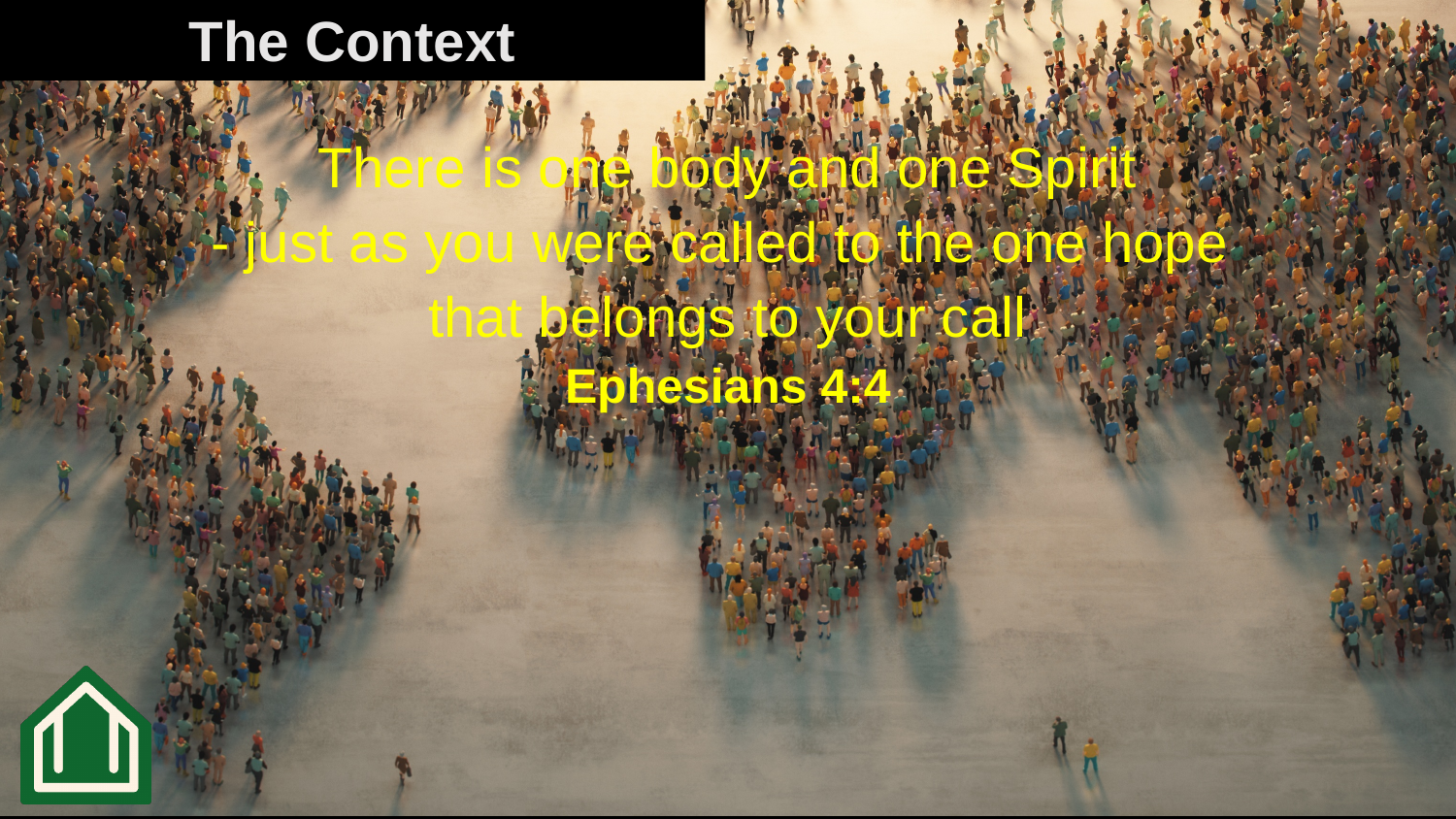

The Context
There is one body and one Spirit
- just as you were called to the one hope
that belongs to your call
Ephesians 4:4